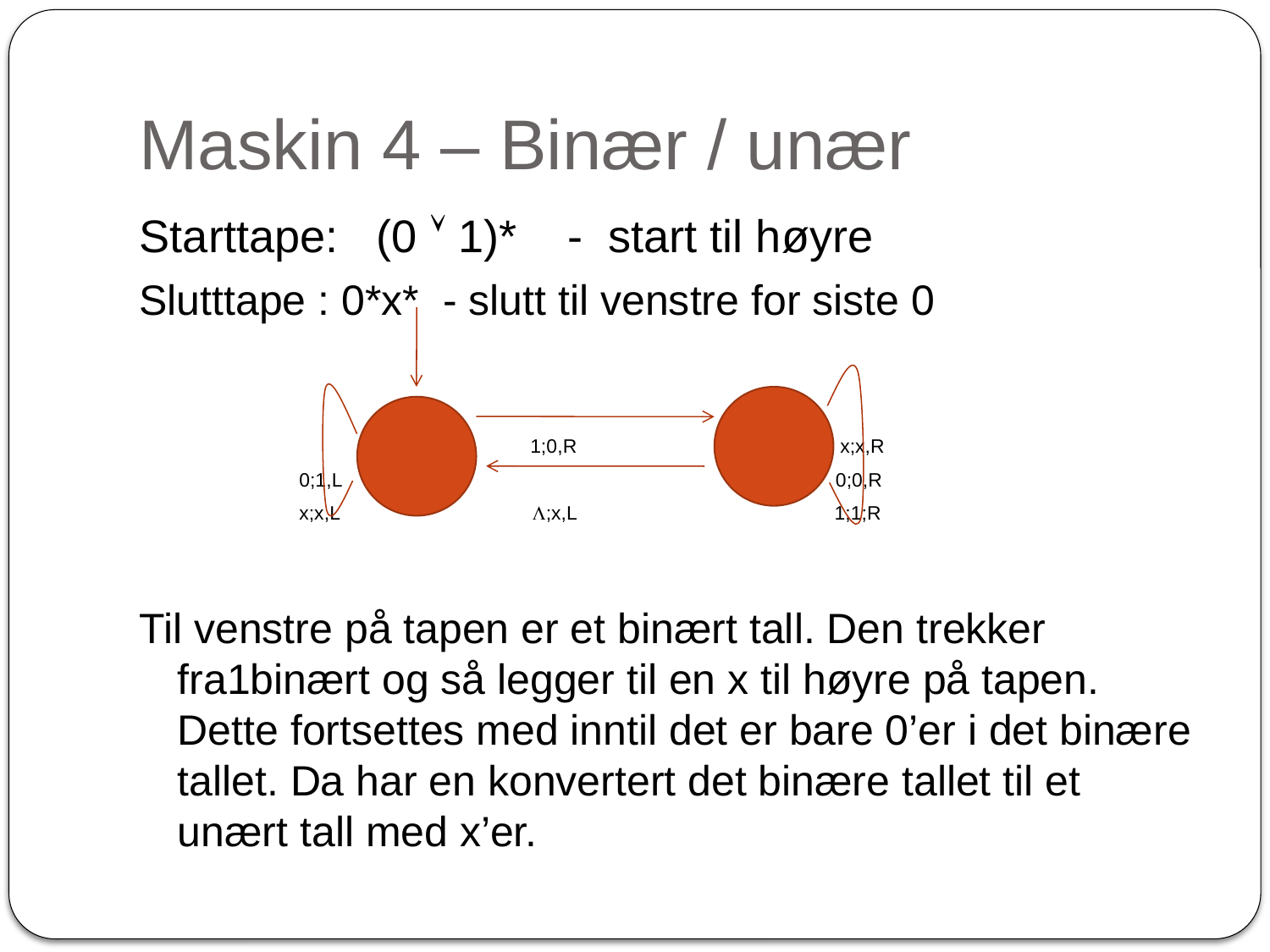

# Maskin 4 – Binær / unær
Starttape:   (0 ∨ 1)*    -  start til høyre
Slutttape : 0*x*  - slutt til venstre for siste 0

                                                                       1;0,R                                                x;x,R
                             0;1,L                                                                                          0;0,R
                             x;x,L                                   Λ;x,L                                               1;1;R

Til venstre på tapen er et binært tall. Den trekker fra1binært og så legger til en x til høyre på tapen. Dette fortsettes med inntil det er bare 0’er i det binære tallet. Da har en konvertert det binære tallet til et unært tall med x’er.